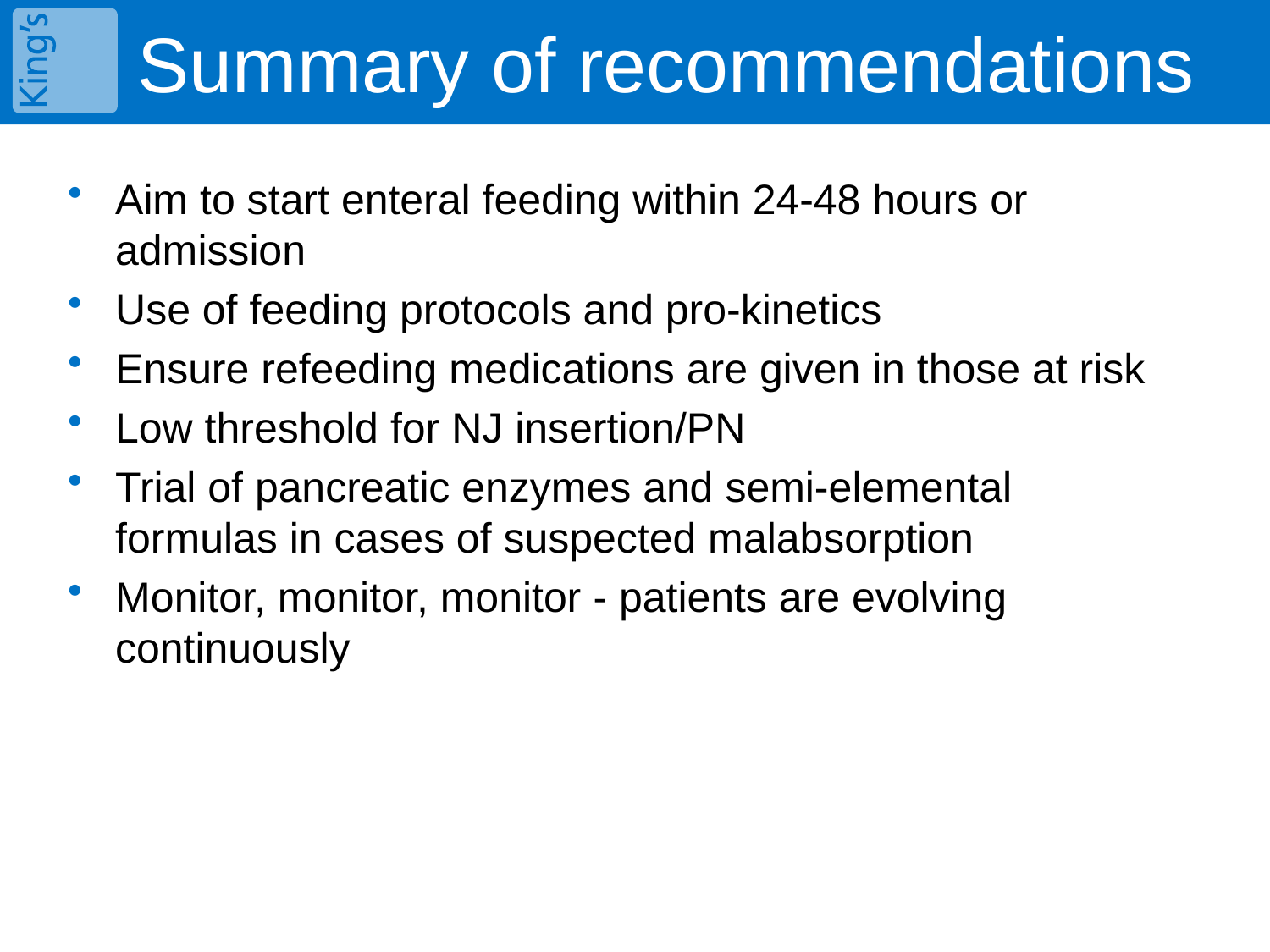

# Summary of recommendations
Aim to start enteral feeding within 24-48 hours or admission
Use of feeding protocols and pro-kinetics
Ensure refeeding medications are given in those at risk
Low threshold for NJ insertion/PN
Trial of pancreatic enzymes and semi-elemental formulas in cases of suspected malabsorption
Monitor, monitor, monitor - patients are evolving continuously